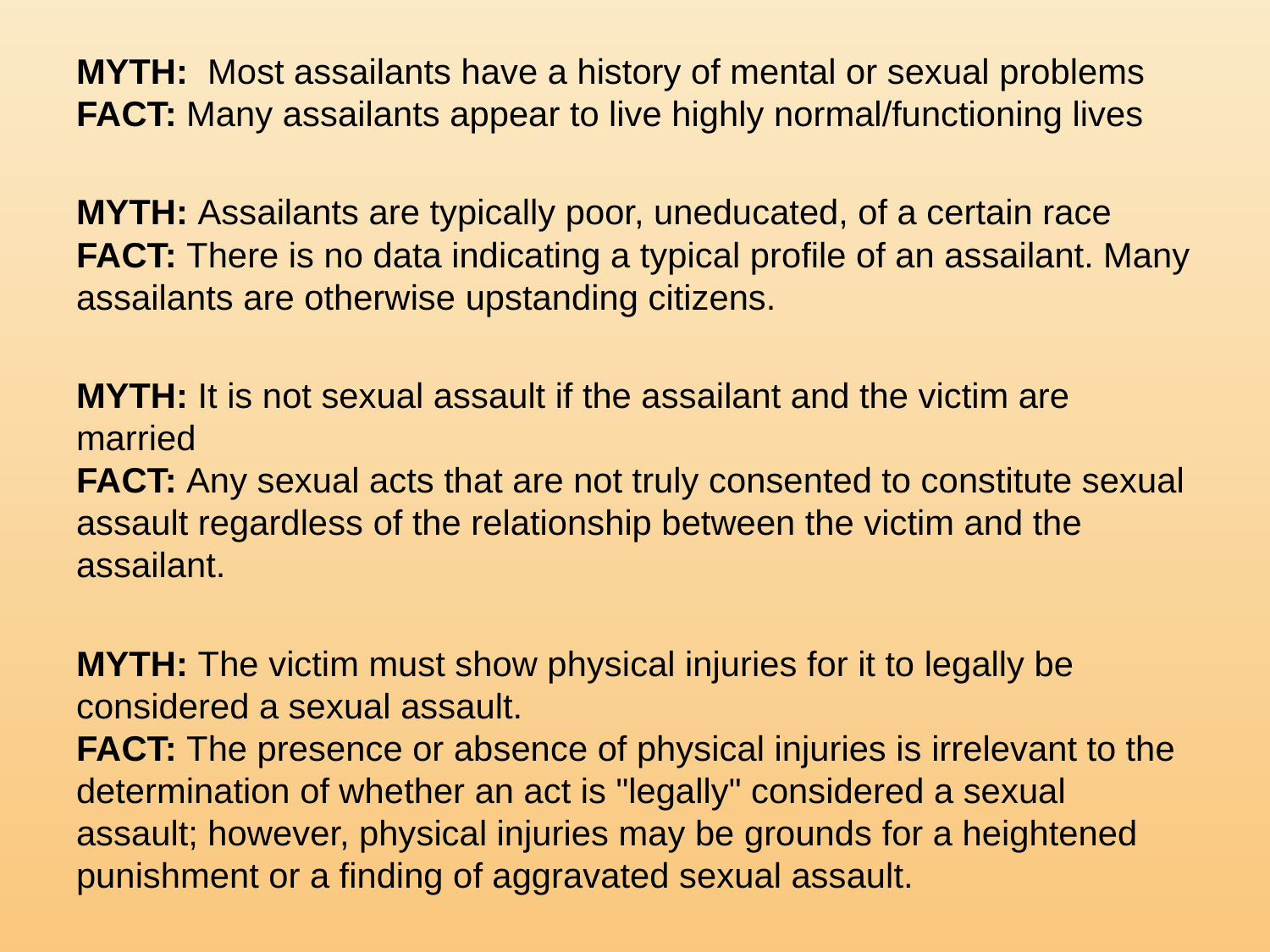

MYTH:  Most assailants have a history of mental or sexual problems 
FACT: Many assailants appear to live highly normal/functioning lives

MYTH: Assailants are typically poor, uneducated, of a certain race
FACT: There is no data indicating a typical profile of an assailant. Many assailants are otherwise upstanding citizens.

MYTH: It is not sexual assault if the assailant and the victim are married
FACT: Any sexual acts that are not truly consented to constitute sexual assault regardless of the relationship between the victim and the assailant.

MYTH: The victim must show physical injuries for it to legally be considered a sexual assault.
FACT: The presence or absence of physical injuries is irrelevant to the determination of whether an act is "legally" considered a sexual assault; however, physical injuries may be grounds for a heightened punishment or a finding of aggravated sexual assault.